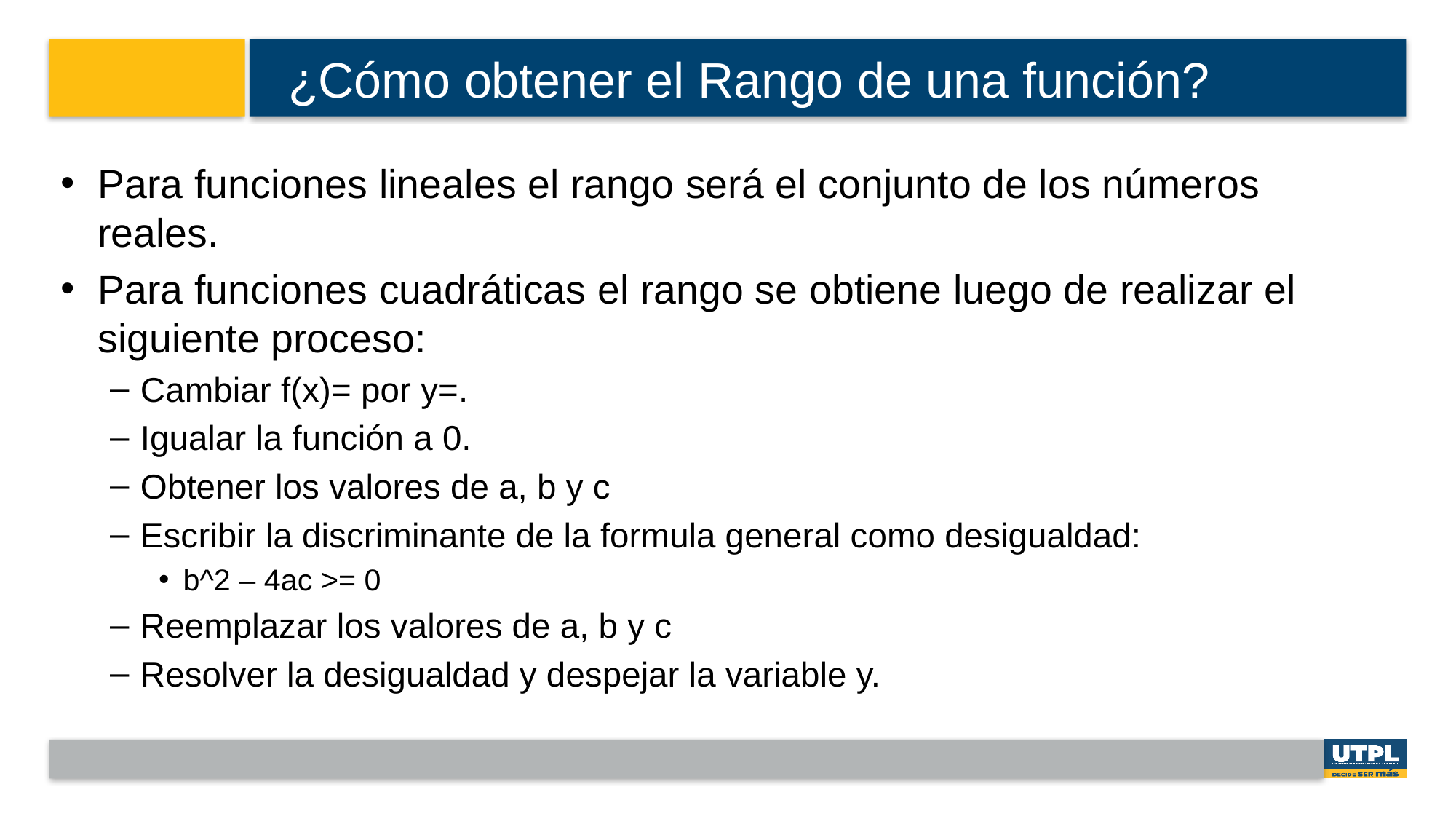

# ¿Cómo obtener el Rango de una función?
Para funciones lineales el rango será el conjunto de los números reales.
Para funciones cuadráticas el rango se obtiene luego de realizar el siguiente proceso:
Cambiar f(x)= por y=.
Igualar la función a 0.
Obtener los valores de a, b y c
Escribir la discriminante de la formula general como desigualdad:
b^2 – 4ac >= 0
Reemplazar los valores de a, b y c
Resolver la desigualdad y despejar la variable y.